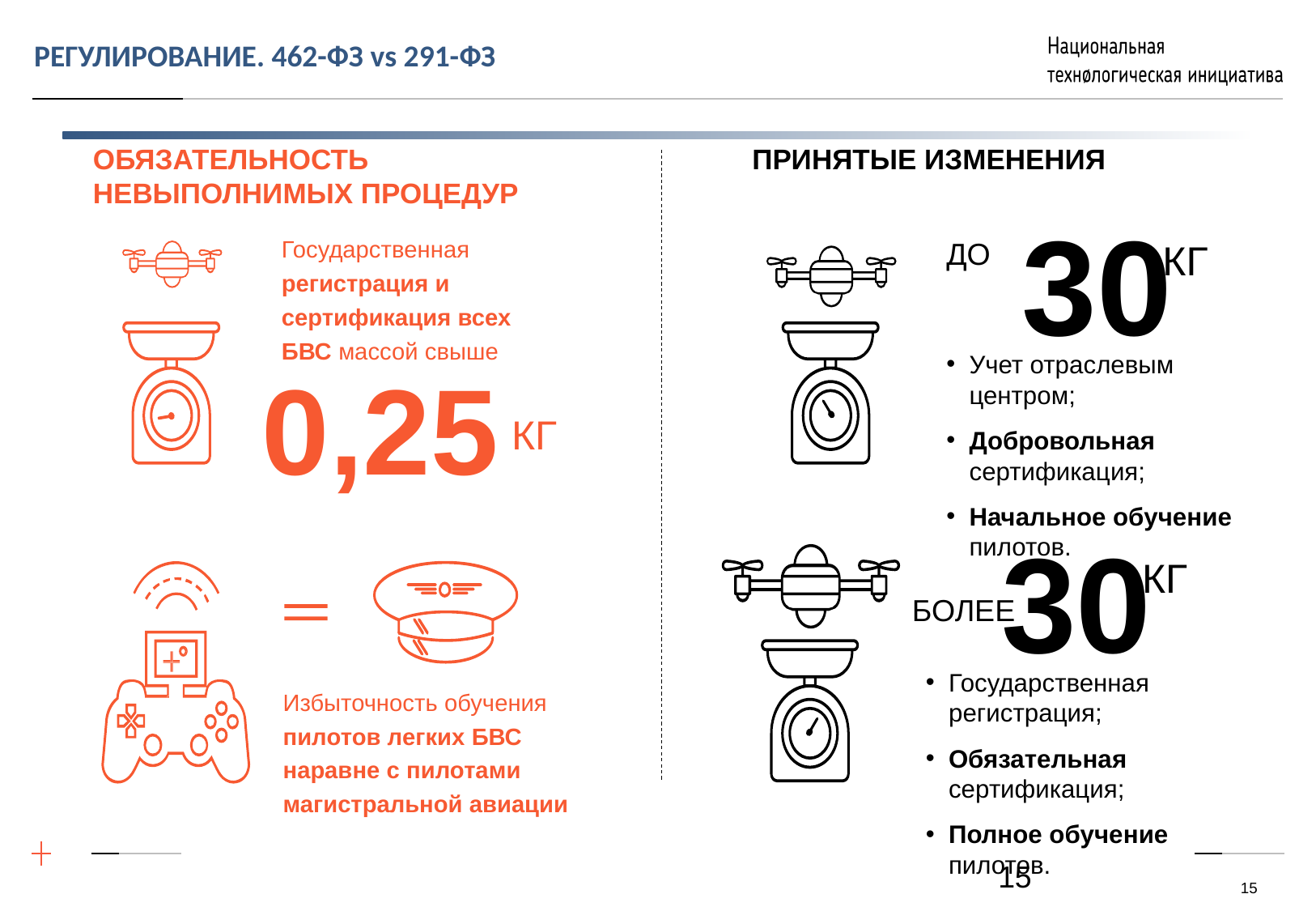

# РЕГУЛИРОВАНИЕ. 462-ФЗ vs 291-ФЗ
обязательность невыполнимых процедур
ПРИНЯТЫе изменения
30
до
КГ

Учет отраслевым центром;
Добровольная сертификация;
Начальное обучение пилотов.
Государственная регистрация и сертификация всех БВС массой свыше

0,25

КГ
30

КГ

более
Государственная регистрация;
Обязательная сертификация;
Полное обучение пилотов.

Избыточность обучения пилотов легких БВС наравне с пилотами магистральной авиации

15